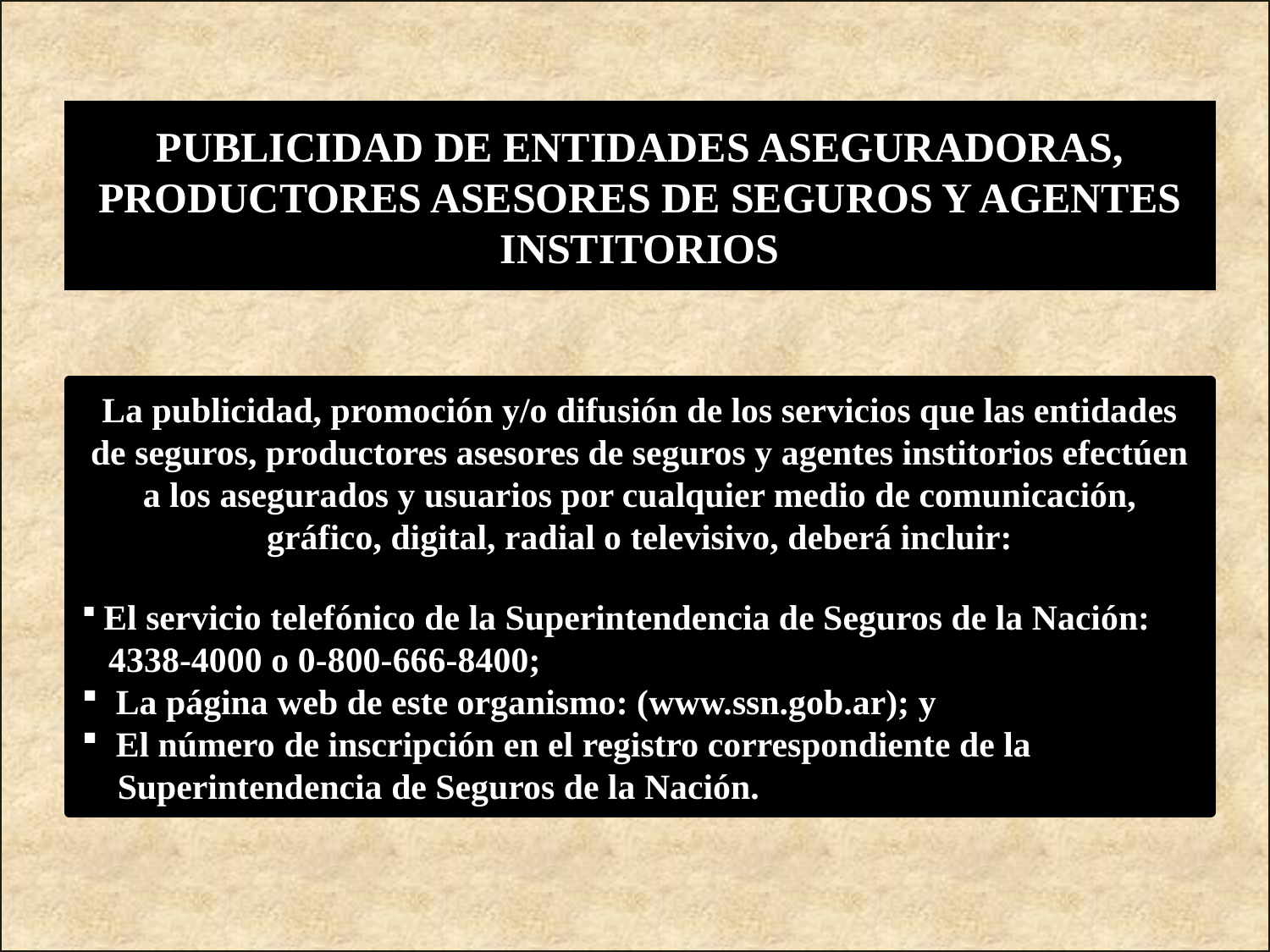

PUBLICIDAD DE ENTIDADES ASEGURADORAS, PRODUCTORES ASESORES DE SEGUROS Y AGENTES INSTITORIOS
La publicidad, promoción y/o difusión de los servicios que las entidades de seguros, productores asesores de seguros y agentes institorios efectúen a los asegurados y usuarios por cualquier medio de comunicación, gráfico, digital, radial o televisivo, deberá incluir:

 El servicio telefónico de la Superintendencia de Seguros de la Nación:
   4338-4000 o 0-800-666-8400;
  La página web de este organismo: (www.ssn.gob.ar); y
  El número de inscripción en el registro correspondiente de la
    Superintendencia de Seguros de la Nación.